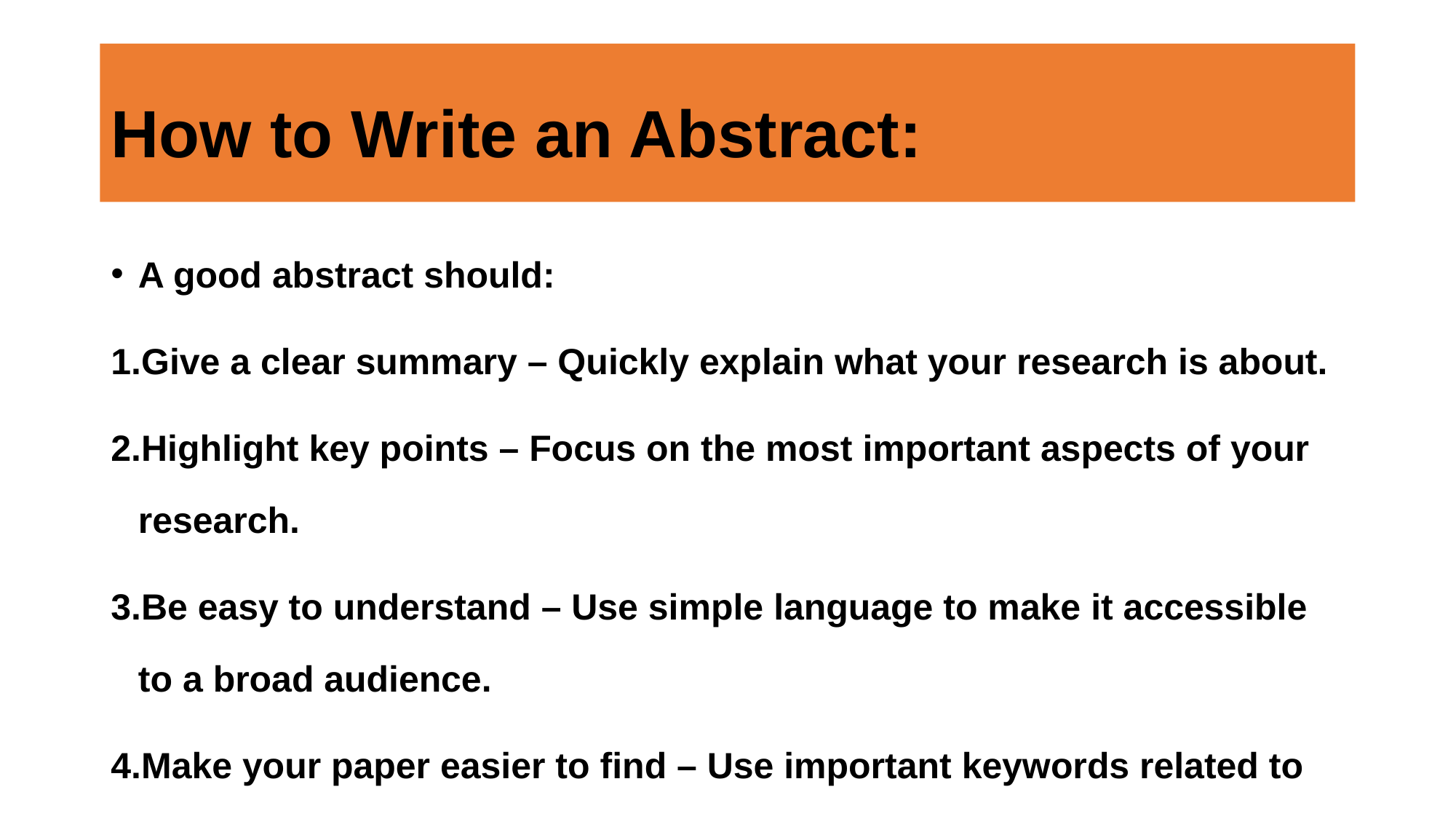

# How to Write an Abstract:
A good abstract should:
Give a clear summary – Quickly explain what your research is about.
Highlight key points – Focus on the most important aspects of your research.
Be easy to understand – Use simple language to make it accessible to a broad audience.
Make your paper easier to find – Use important keywords related to your research.